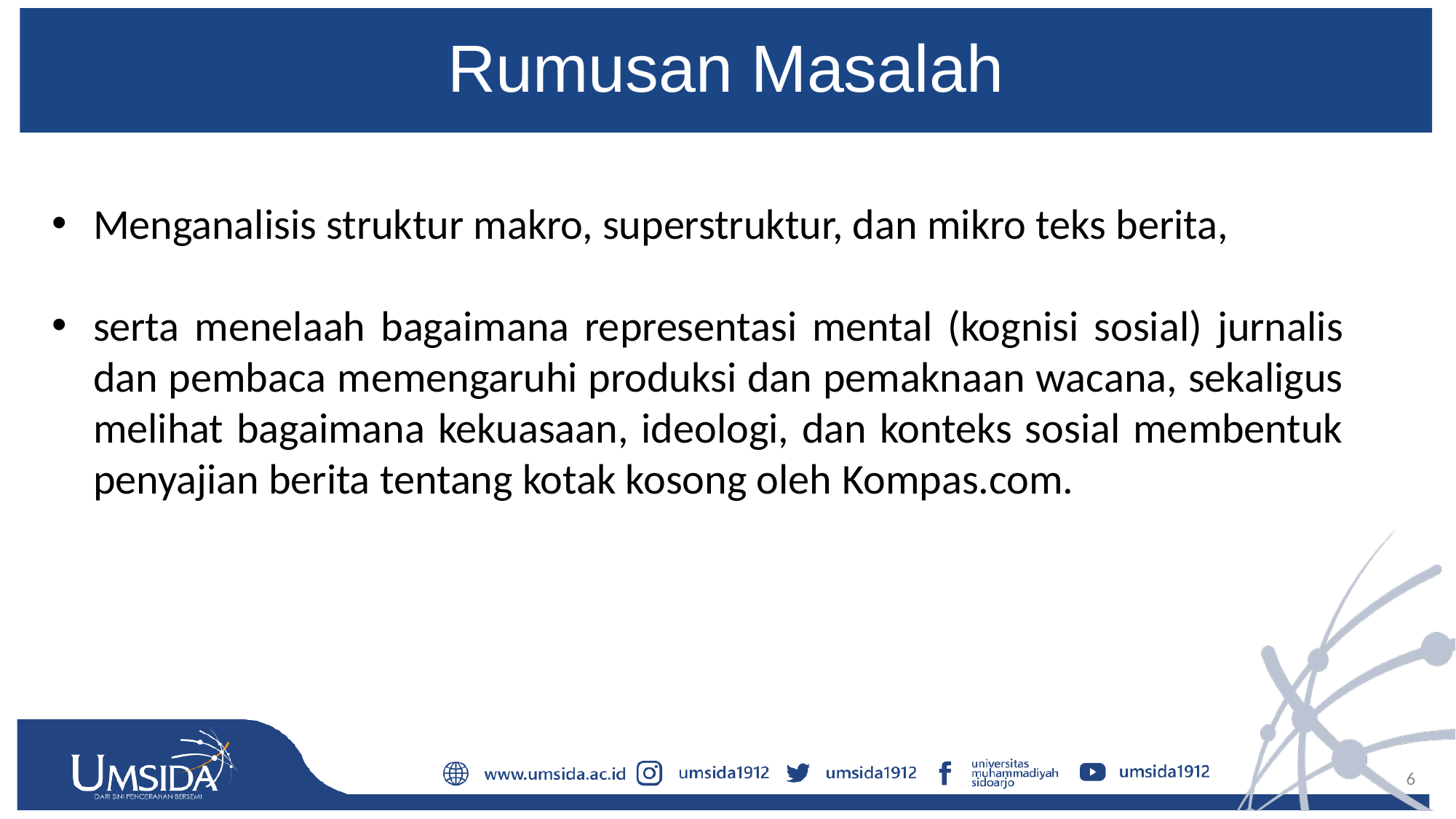

# Rumusan Masalah
Menganalisis struktur makro, superstruktur, dan mikro teks berita,

serta menelaah bagaimana representasi mental (kognisi sosial) jurnalis dan pembaca memengaruhi produksi dan pemaknaan wacana, sekaligus melihat bagaimana kekuasaan, ideologi, dan konteks sosial membentuk penyajian berita tentang kotak kosong oleh Kompas.com.